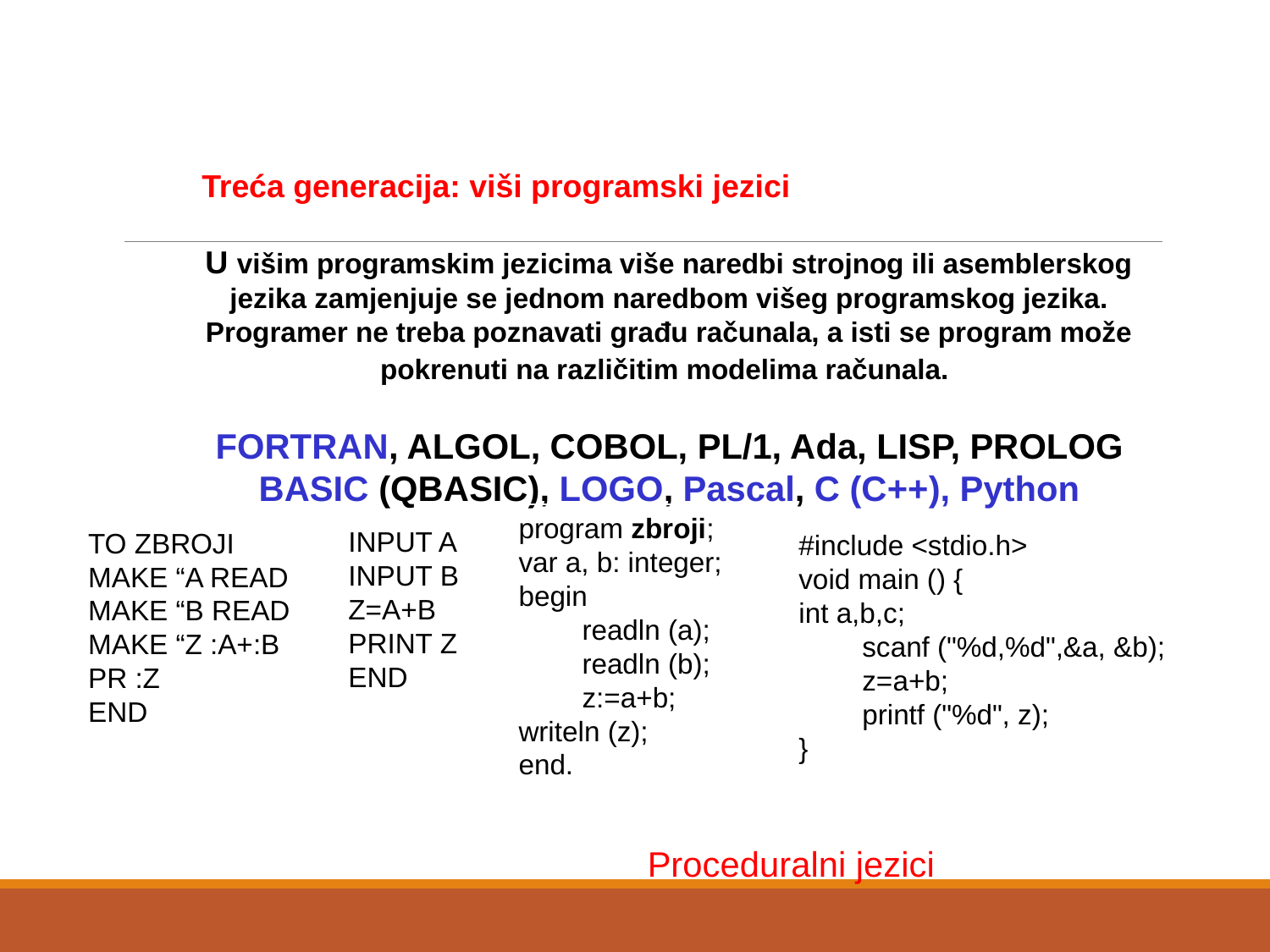

Treća generacija: viši programski jezici

U višim programskim jezicima više naredbi strojnog ili asemblerskog jezika zamjenjuje se jednom naredbom višeg programskog jezika. Programer ne treba poznavati građu računala, a isti se program može pokrenuti na različitim modelima računala.

FORTRAN, ALGOL, COBOL, PL/1, Ada, LISP, PROLOG BASIC (QBASIC), LOGO, Pascal, C (C++), Python
program zbroji;
var a, b: integer;
begin
readln (a);
readln (b);
z:=a+b;
writeln (z);
end.
INPUT A
INPUT B
Z=A+B
PRINT Z
END
TO ZBROJI
MAKE “A READ
MAKE “B READ
MAKE “Z :A+:B
PR :Z
END
#include <stdio.h>
void main () {
int a,b,c;
scanf ("%d,%d",&a, &b);
z=a+b;
printf ("%d", z);
}
Proceduralni jezici